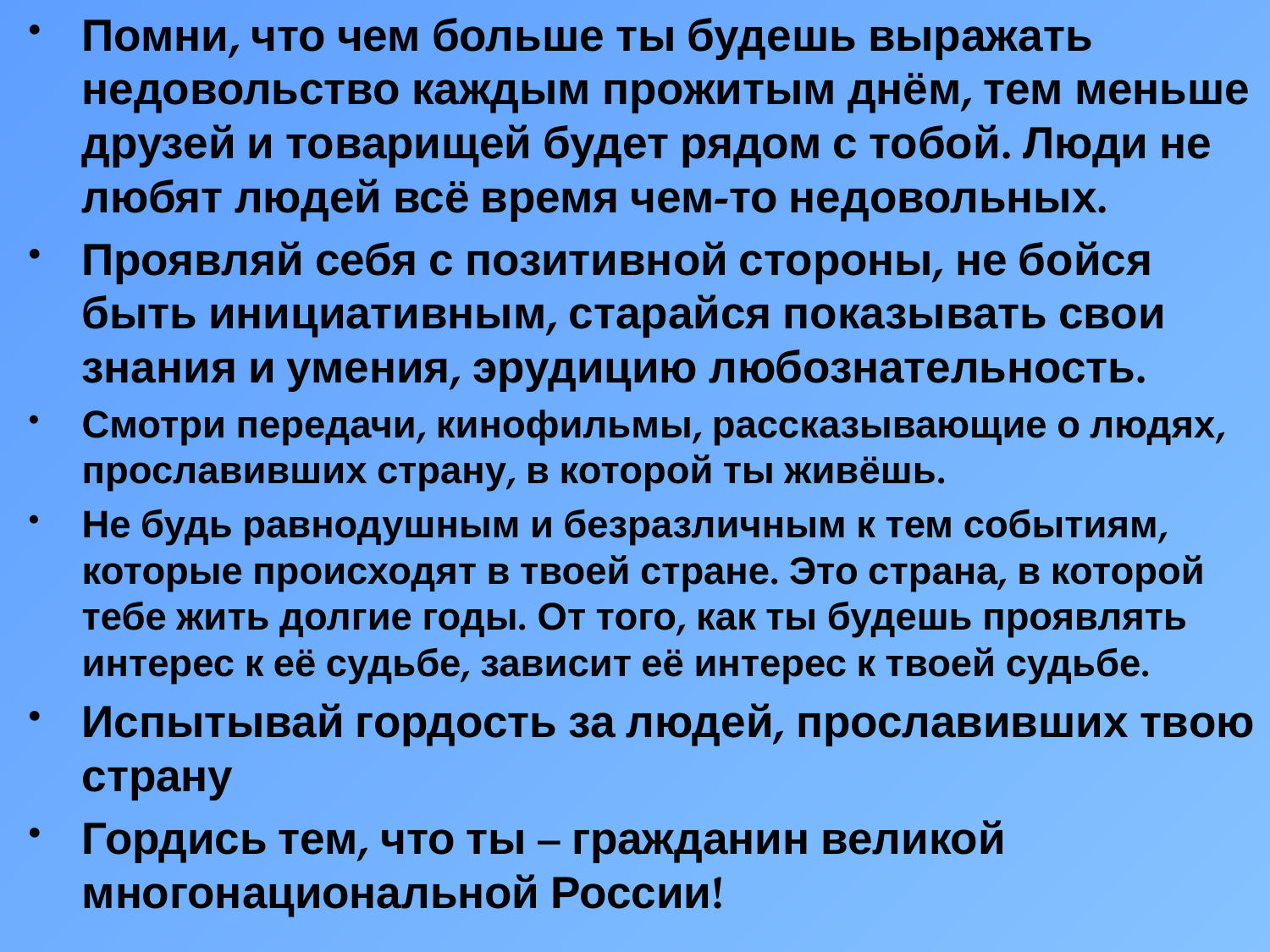

Помни, что чем больше ты будешь выражать недовольство каждым прожитым днём, тем меньше друзей и товарищей будет рядом с тобой. Люди не любят людей всё время чем-то недовольных.
Проявляй себя с позитивной стороны, не бойся быть инициативным, старайся показывать свои знания и умения, эрудицию любознательность.
Смотри передачи, кинофильмы, рассказывающие о людях, прославивших страну, в которой ты живёшь.
Не будь равнодушным и безразличным к тем событиям, которые происходят в твоей стране. Это страна, в которой тебе жить долгие годы. От того, как ты будешь проявлять интерес к её судьбе, зависит её интерес к твоей судьбе.
Испытывай гордость за людей, прославивших твою страну
Гордись тем, что ты – гражданин великой многонациональной России!

#